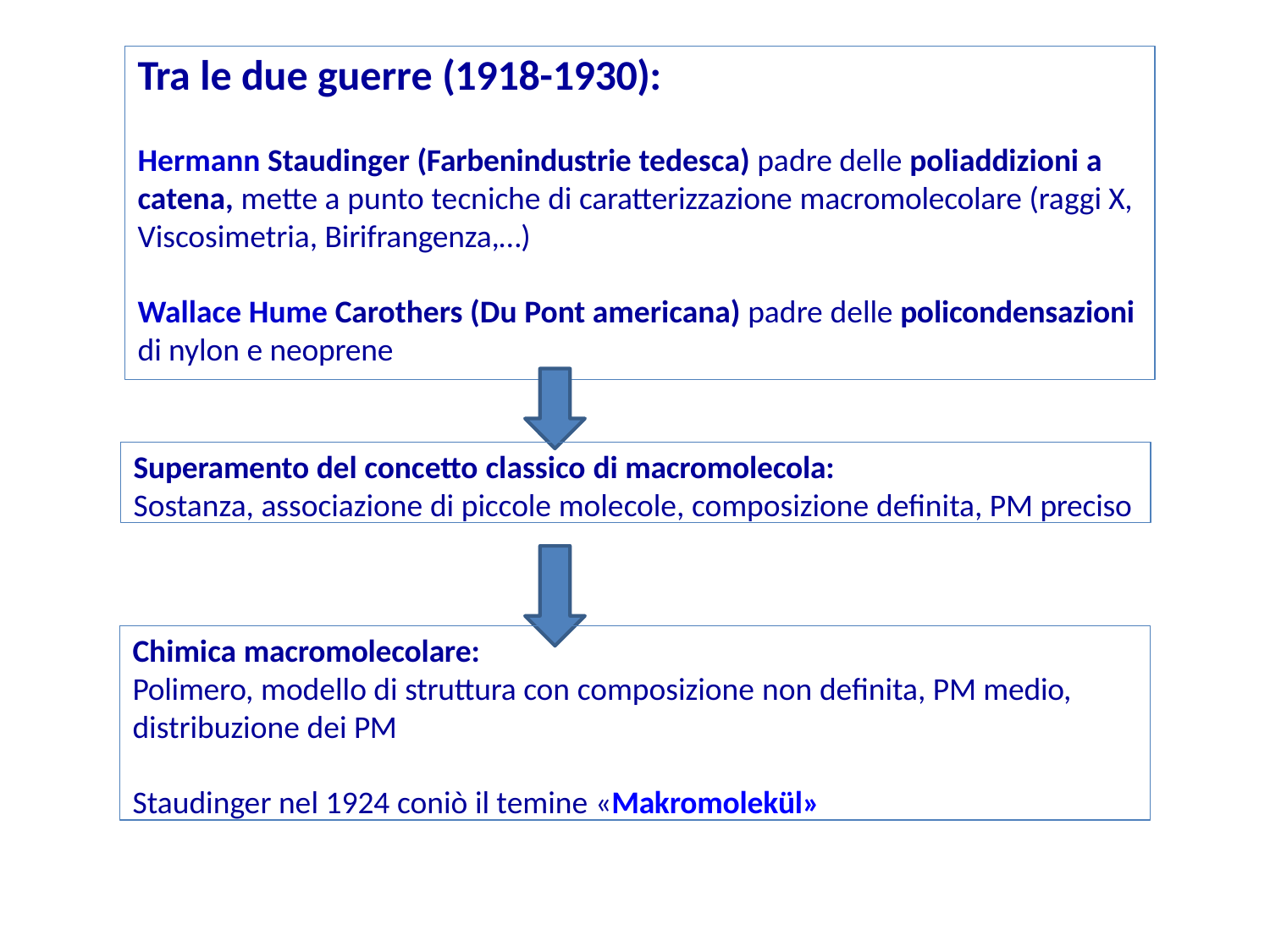

# Tra le due guerre (1918-1930):

Hermann Staudinger (Farbenindustrie tedesca) padre delle poliaddizioni a catena, mette a punto tecniche di caratterizzazione macromolecolare (raggi X, Viscosimetria, Birifrangenza,…)

Wallace Hume Carothers (Du Pont americana) padre delle policondensazioni
di nylon e neoprene

Superamento del concetto classico di macromolecola:
Sostanza, associazione di piccole molecole, composizione definita, PM preciso

Chimica macromolecolare:
Polimero, modello di struttura con composizione non definita, PM medio, distribuzione dei PM

Staudinger nel 1924 coniò il temine «Makromolekül»